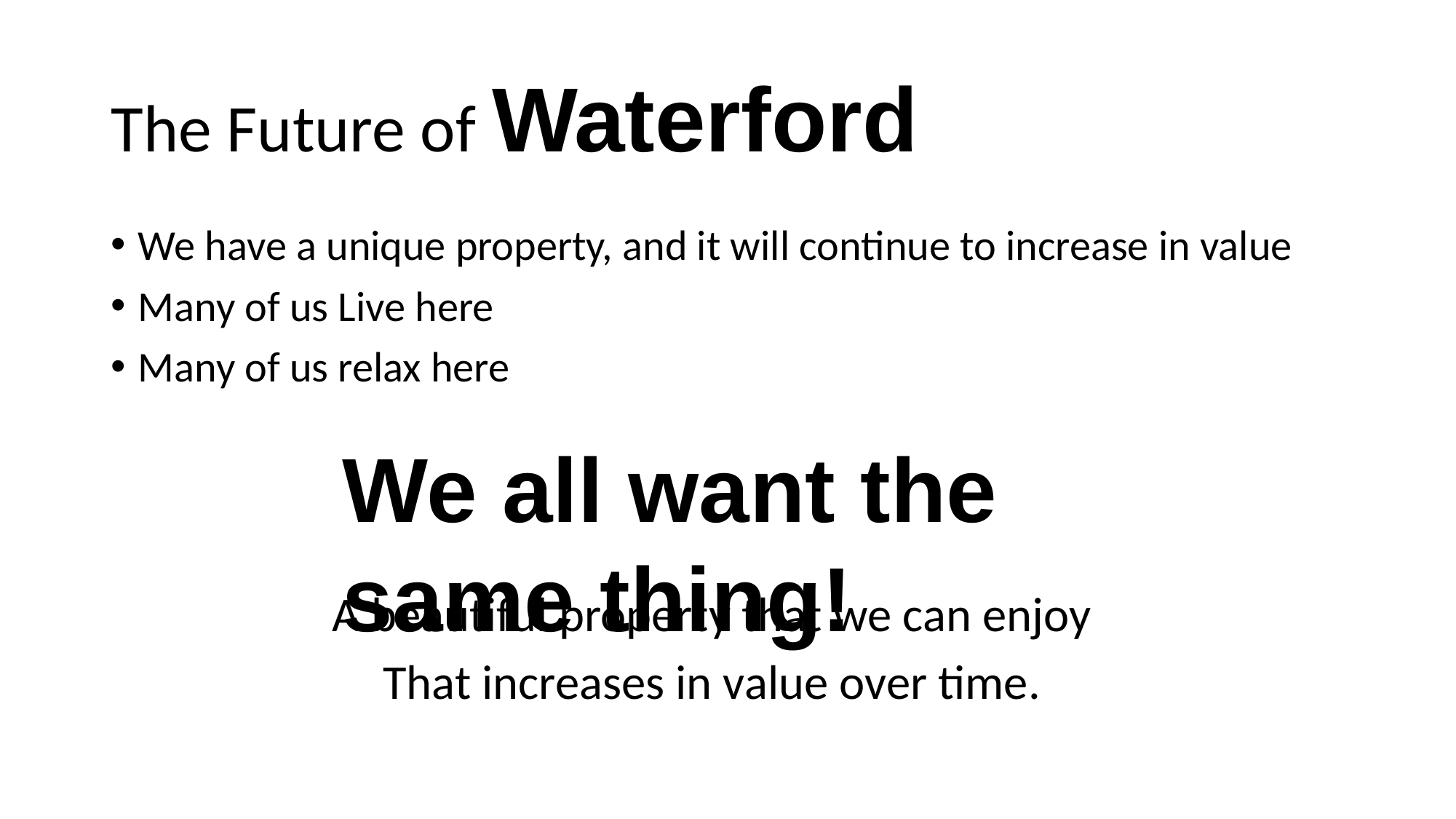

# The Future of Waterford
We have a unique property, and it will continue to increase in value
Many of us Live here
Many of us relax here
We all want the same thing!
A beautiful property that we can enjoy
That increases in value over time.